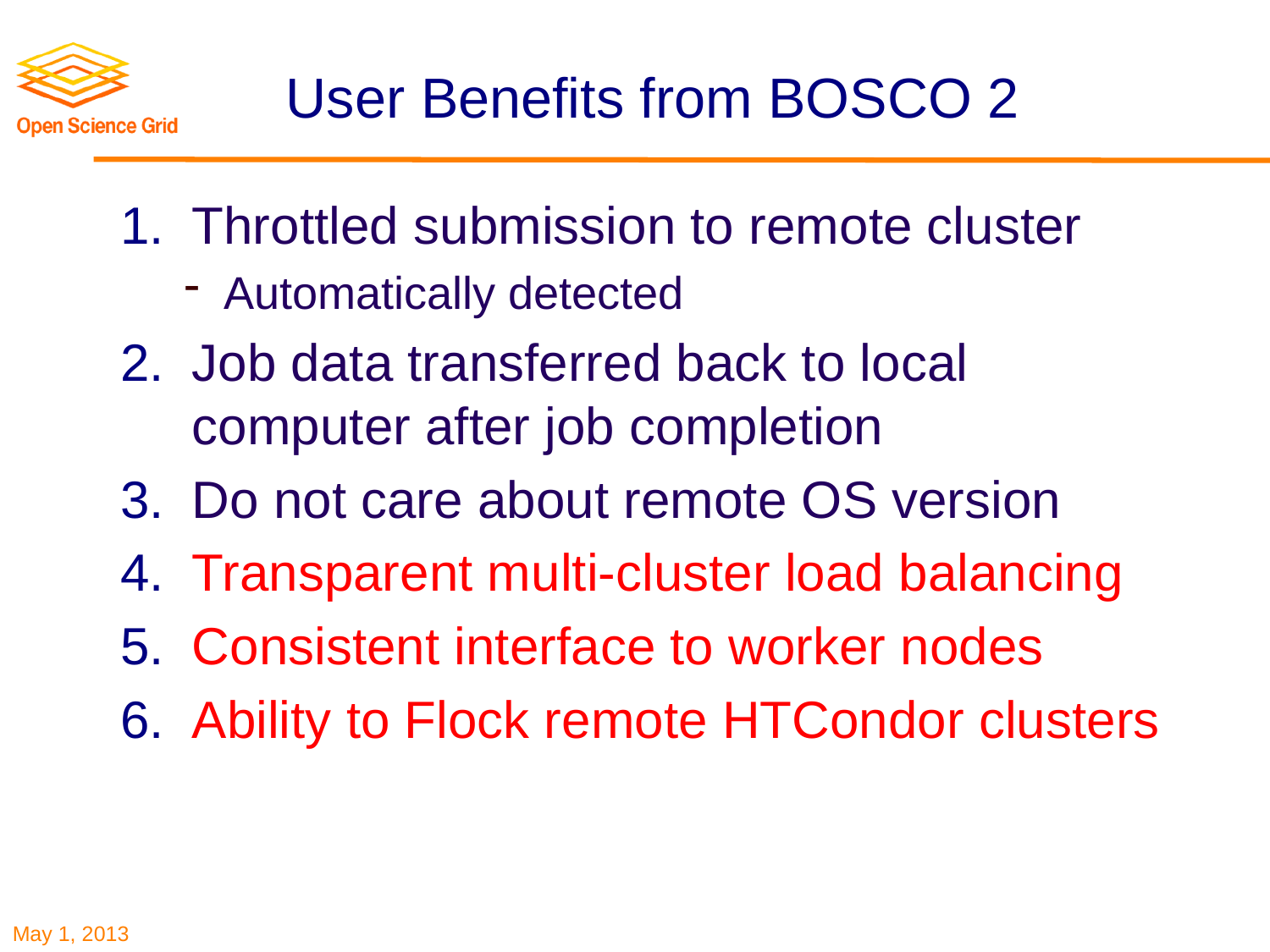

# User Benefits from BOSCO 2
Throttled submission to remote cluster
Automatically detected
Job data transferred back to local computer after job completion
Do not care about remote OS version
Transparent multi-cluster load balancing
Consistent interface to worker nodes
Ability to Flock remote HTCondor clusters